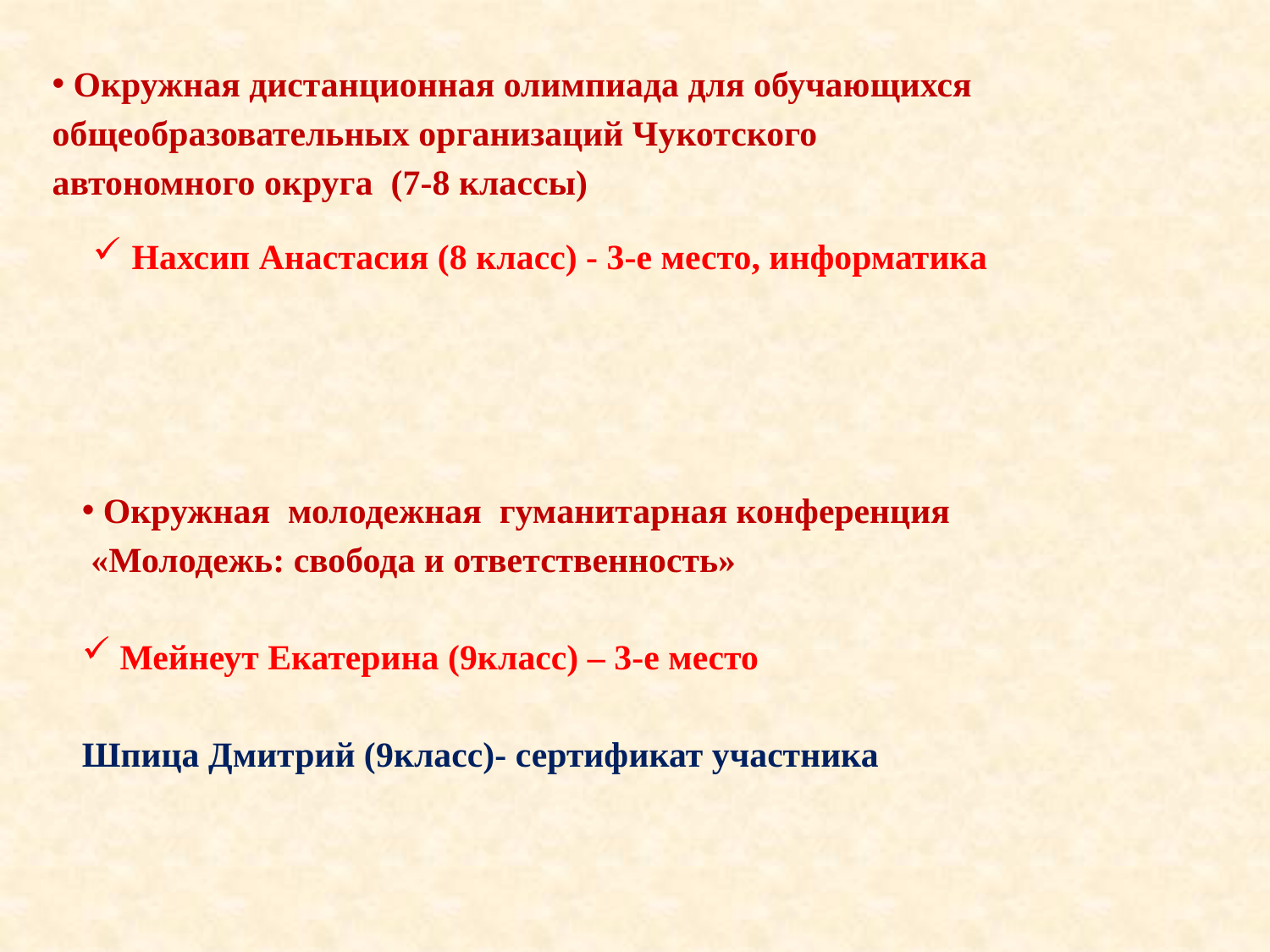

Окружная дистанционная олимпиада для обучающихся общеобразовательных организаций Чукотского автономного округа  (7-8 классы)
 Нахсип Анастасия (8 класс) - 3-е место, информатика

 Окружная  молодежная  гуманитарная конференция
 «Молодежь: свобода и ответственность»

 Мейнеут Екатерина (9класс) – 3-е место

Шпица Дмитрий (9класс)- сертификат участника